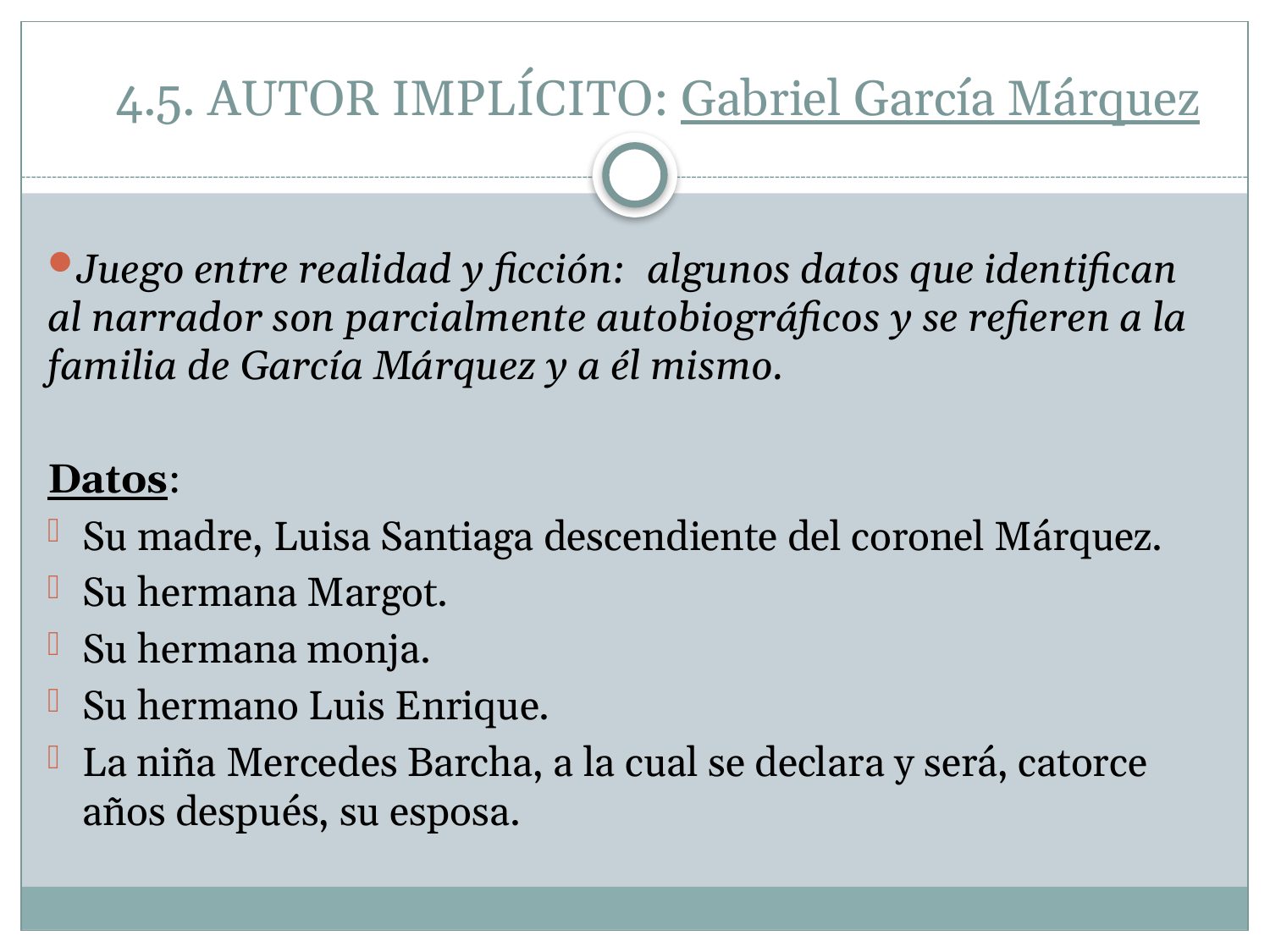

# 4.5. AUTOR IMPLÍCITO: Gabriel García Márquez
Juego entre realidad y ficción:  algunos datos que identifican al narrador son parcialmente autobiográficos y se refieren a la familia de García Márquez y a él mismo.

Datos:
Su madre, Luisa Santiaga descendiente del coronel Márquez.
Su hermana Margot.
Su hermana monja.
Su hermano Luis Enrique.
La niña Mercedes Barcha, a la cual se declara y será, catorce años después, su esposa.